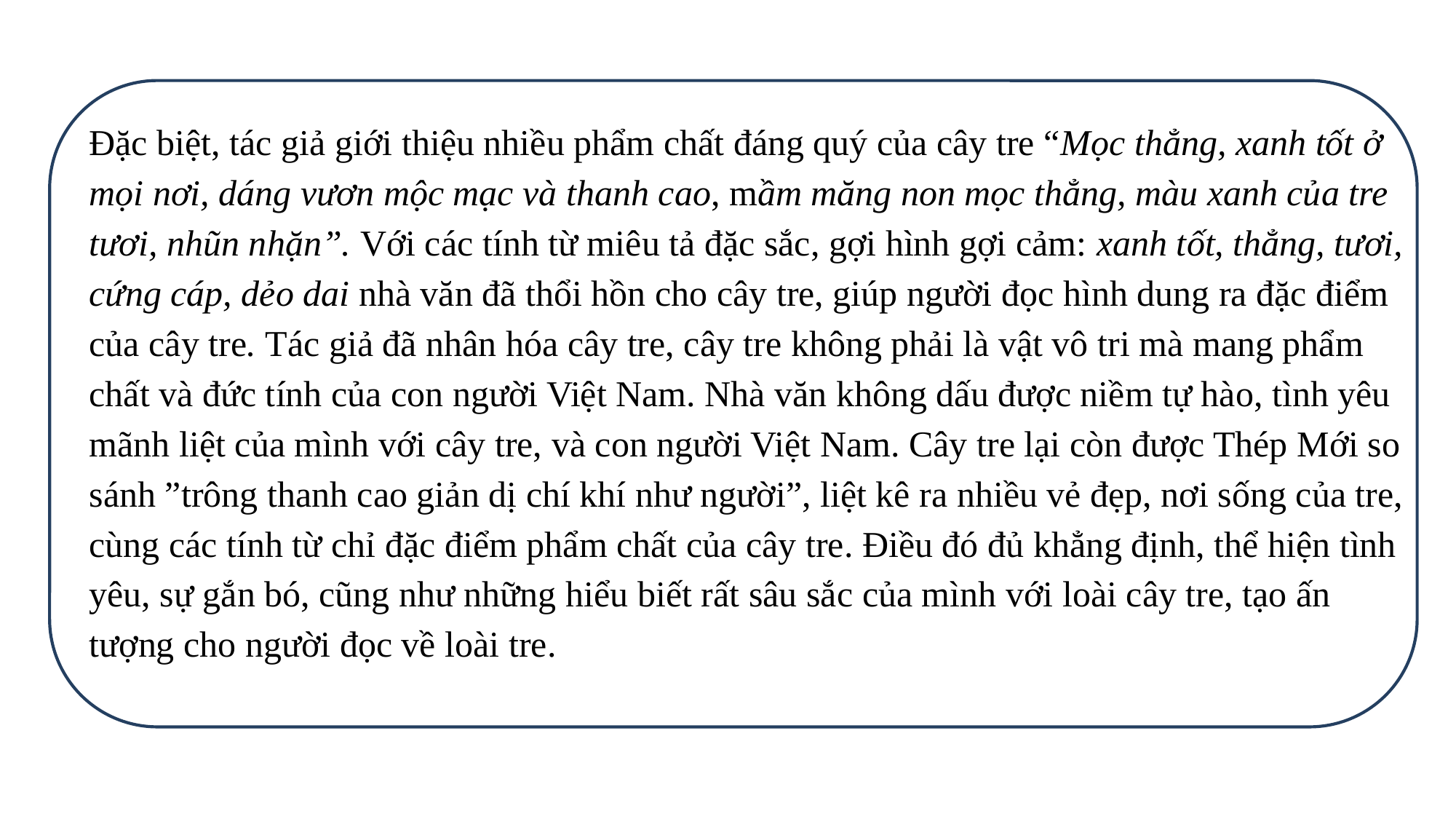

Đặc biệt, tác giả giới thiệu nhiều phẩm chất đáng quý của cây tre “Mọc thẳng, xanh tốt ở mọi nơi, dáng vươn mộc mạc và thanh cao, mầm măng non mọc thẳng, màu xanh của tre tươi, nhũn nhặn”. Với các tính từ miêu tả đặc sắc, gợi hình gợi cảm: xanh tốt, thẳng, tươi, cứng cáp, dẻo dai nhà văn đã thổi hồn cho cây tre, giúp người đọc hình dung ra đặc điểm của cây tre. Tác giả đã nhân hóa cây tre, cây tre không phải là vật vô tri mà mang phẩm chất và đức tính của con người Việt Nam. Nhà văn không dấu được niềm tự hào, tình yêu mãnh liệt của mình với cây tre, và con người Việt Nam. Cây tre lại còn được Thép Mới so sánh ”trông thanh cao giản dị chí khí như người”, liệt kê ra nhiều vẻ đẹp, nơi sống của tre, cùng các tính từ chỉ đặc điểm phẩm chất của cây tre. Điều đó đủ khẳng định, thể hiện tình yêu, sự gắn bó, cũng như những hiểu biết rất sâu sắc của mình với loài cây tre, tạo ấn tượng cho người đọc về loài tre.